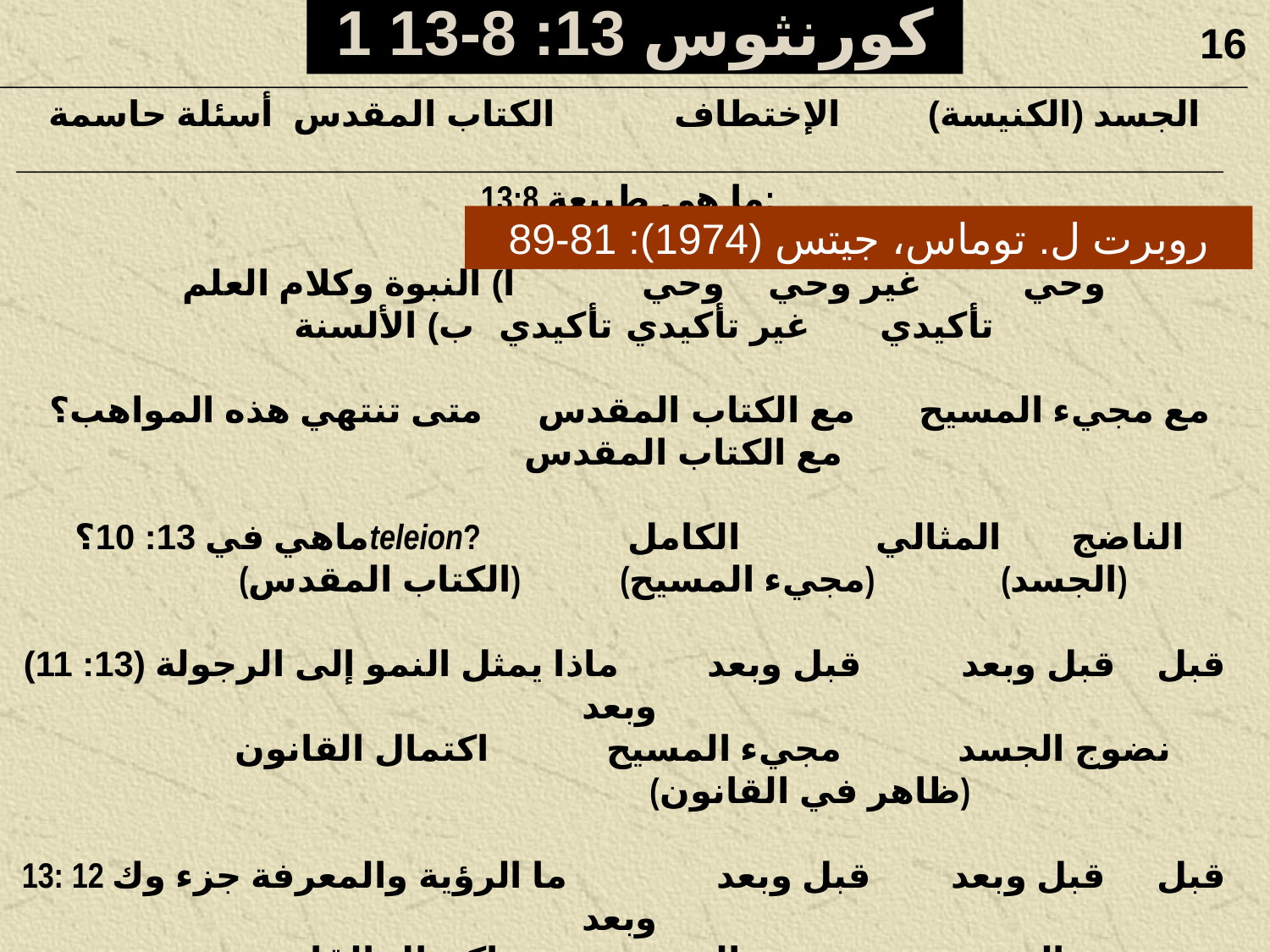

1 كورنثوس 13: 8-13
16
______________________________________________________________________________
 أسئلة حاسمة	الكتاب المقدس	الإختطاف	الجسد (الكنيسة)
___________________________________________________________________________
  13:8 ما هي طبيعة:

     أ) النبوة وكلام العلم	وحي	غير وحي	وحي
     ب) الألسنة	تأكيدي	غير تأكيدي	تأكيدي

  متى تنتهي هذه المواهب؟	مع الكتاب المقدس	مع مجيء المسيح	مع الكتاب المقدس

  ماهي في 13: 10؟teleion?	        الكامل	المثالي      	الناضج
	(الكتاب المقدس)	(مجيء المسيح)	(الجسد)

 ماذا يمثل النمو إلى الرجولة (13: 11)	قبل وبعد      	قبل وبعد      	قبل وبعد
 	اكتمال القانون    	مجيء المسيح   	نضوج الجسد
			(ظاهر في القانون)

 13: 12 ما الرؤية والمعرفة جزء وك	قبل وبعد       	قبل وبعد     	قبل وبعد
  	اكتمال القانون     	مجيء المسيح    	نضوج الجسد
			(يكتمل في
	مجيء المسيح)
________________________________________________________________________________

روبرت ل. توماس، جيتس (1974): 81-89